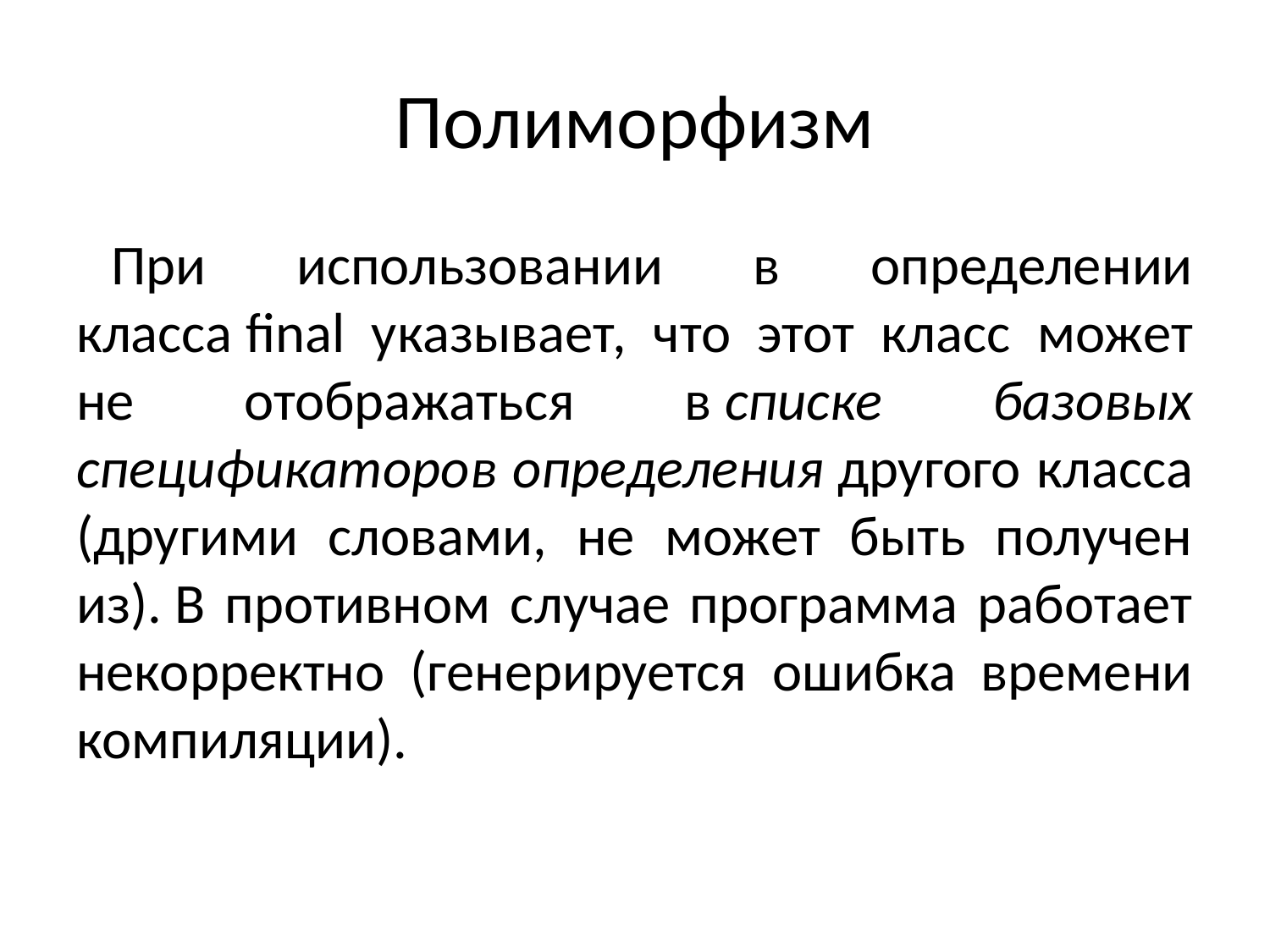

# Полиморфизм
При использовании в определении класса final указывает, что этот класс может не отображаться в списке базовых спецификаторов определения другого класса (другими словами, не может быть получен из). В противном случае программа работает некорректно (генерируется ошибка времени компиляции).